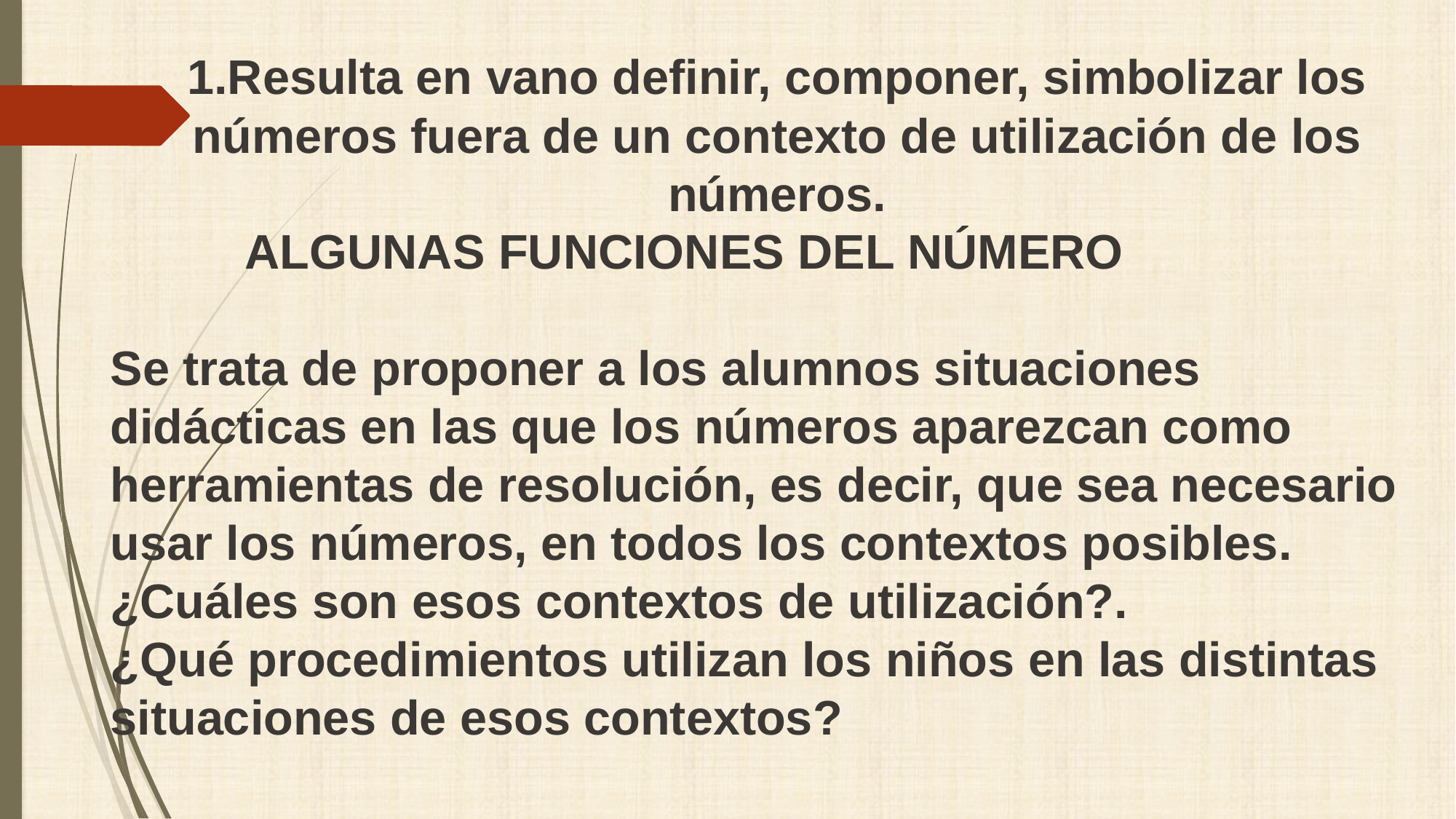

Resulta en vano definir, componer, simbolizar los números fuera de un contexto de utilización de los números.
          ALGUNAS FUNCIONES DEL NÚMERO

Se trata de proponer a los alumnos situaciones didácticas en las que los números aparezcan como herramientas de resolución, es decir, que sea necesario usar los números, en todos los contextos posibles. ¿Cuáles son esos contextos de utilización?.
¿Qué procedimientos utilizan los niños en las distintas situaciones de esos contextos?